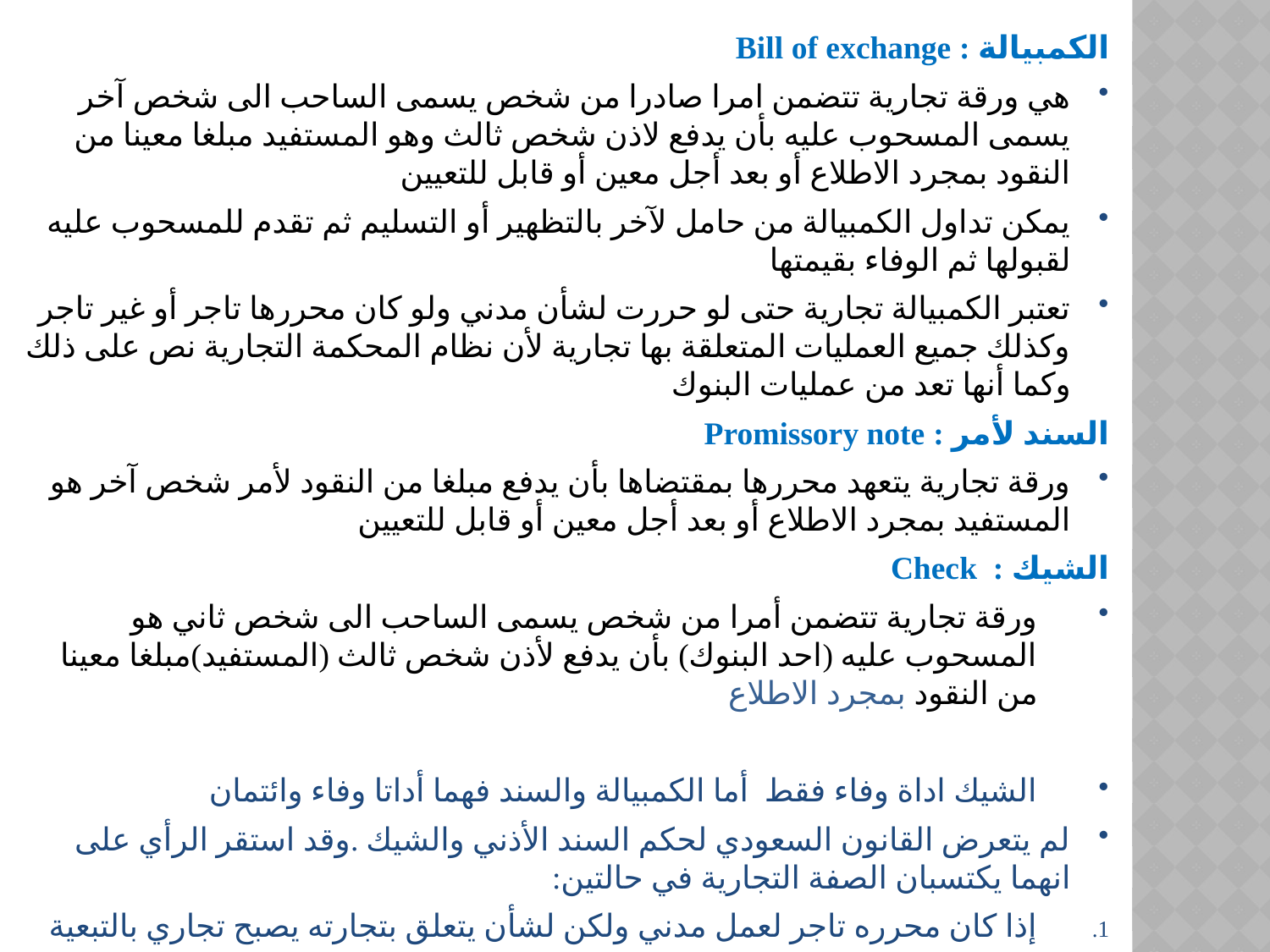

الكمبيالة : Bill of exchange
هي ورقة تجارية تتضمن امرا صادرا من شخص يسمى الساحب الى شخص آخر يسمى المسحوب عليه بأن يدفع لاذن شخص ثالث وهو المستفيد مبلغا معينا من النقود بمجرد الاطلاع أو بعد أجل معين أو قابل للتعيين
يمكن تداول الكمبيالة من حامل لآخر بالتظهير أو التسليم ثم تقدم للمسحوب عليه لقبولها ثم الوفاء بقيمتها
تعتبر الكمبيالة تجارية حتى لو حررت لشأن مدني ولو كان محررها تاجر أو غير تاجر وكذلك جميع العمليات المتعلقة بها تجارية لأن نظام المحكمة التجارية نص على ذلك وكما أنها تعد من عمليات البنوك
السند لأمر : Promissory note
ورقة تجارية يتعهد محررها بمقتضاها بأن يدفع مبلغا من النقود لأمر شخص آخر هو المستفيد بمجرد الاطلاع أو بعد أجل معين أو قابل للتعيين
الشيك :  Check
ورقة تجارية تتضمن أمرا من شخص يسمى الساحب الى شخص ثاني هو المسحوب عليه (احد البنوك) بأن يدفع لأذن شخص ثالث (المستفيد)مبلغا معينا من النقود بمجرد الاطلاع

الشيك اداة وفاء فقط  أما الكمبيالة والسند فهما أداتا وفاء وائتمان
لم يتعرض القانون السعودي لحكم السند الأذني والشيك .وقد استقر الرأي على انهما يكتسبان الصفة التجارية في حالتين:
إذا كان محرره تاجر لعمل مدني ولكن لشأن يتعلق بتجارته يصبح تجاري بالتبعية
إذا حرر لعمل تجاري سواء كان محررة تاجر أو غير تاجر